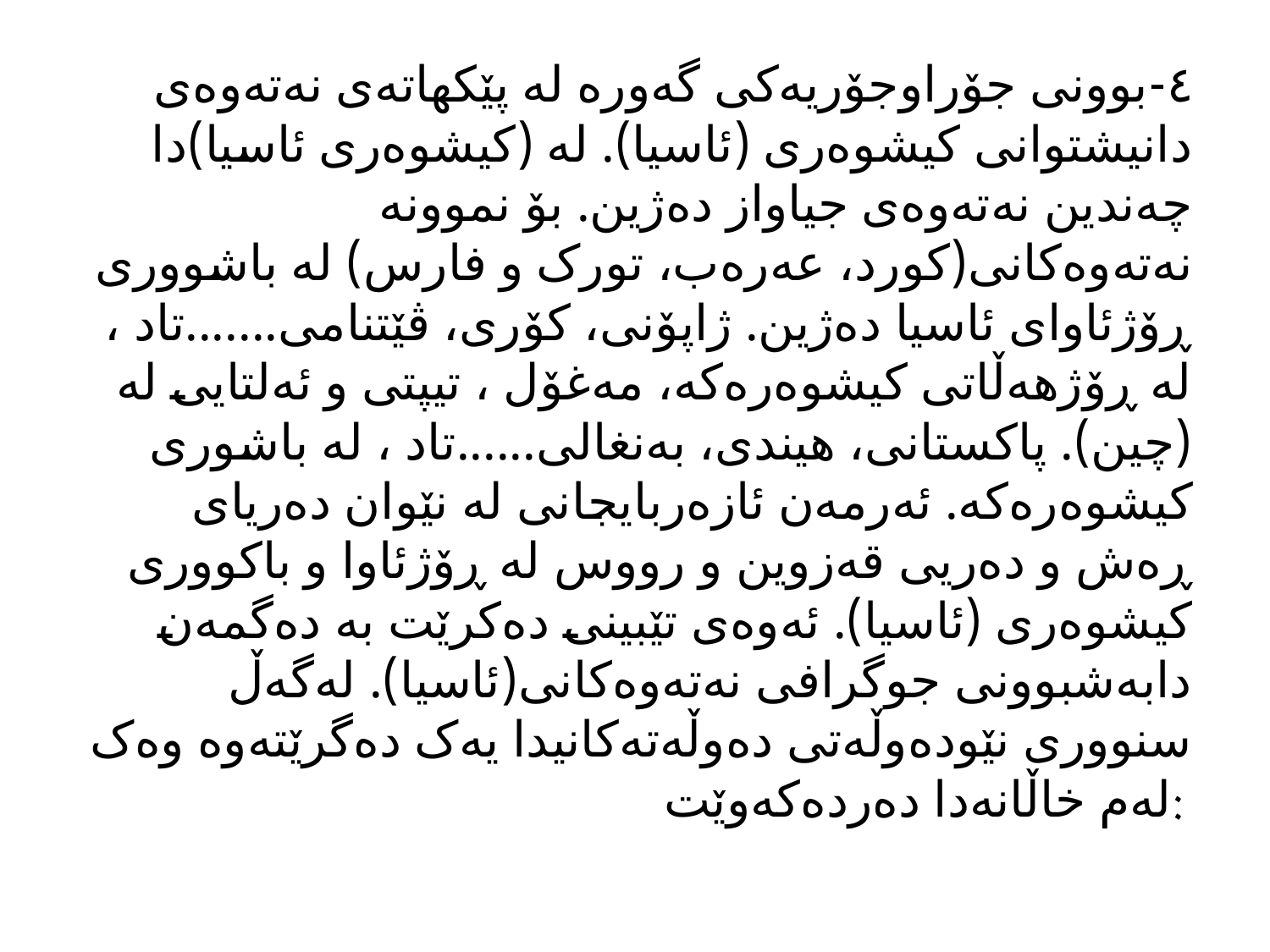

٤-بوونی جۆراوجۆریەکی گەورە لە پێکهاتەى نەتەوەى دانیشتوانی کیشوەری (ئاسیا). لە (کیشوەری ئاسیا)دا چەندین نەتەوەی جیاواز دەژین. بۆ نموونە نەتەوەکانی(کورد، عەرەب، تورک و فارس) لە باشووری ڕۆژئاوای ئاسیا دەژین. ژاپۆنی، کۆری، ڤێتنامی.......تاد ، لە ڕۆژهەڵاتی کیشوەرەکە، مەغۆل ، تیپتی و ئەلتایی لە (چین). پاکستانی، هیندی، بەنغالی......تاد ، لە باشوری کیشوەرەکە. ئەرمەن ئازەربایجانی لە نێوان دەریای ڕەش و دەریی قەزوین و رووس لە ڕۆژئاوا و باکووری کیشوەری (ئاسیا). ئەوەى تێبینی دەکرێت بە دەگمەن دابەشبوونی جوگرافی نەتەوەکانی(ئاسیا). لەگەڵ سنووری نێودەوڵەتی دەوڵەتەکانیدا یەک دەگرێتەوە وەک لەم خاڵانەدا دەردەکەوێت: